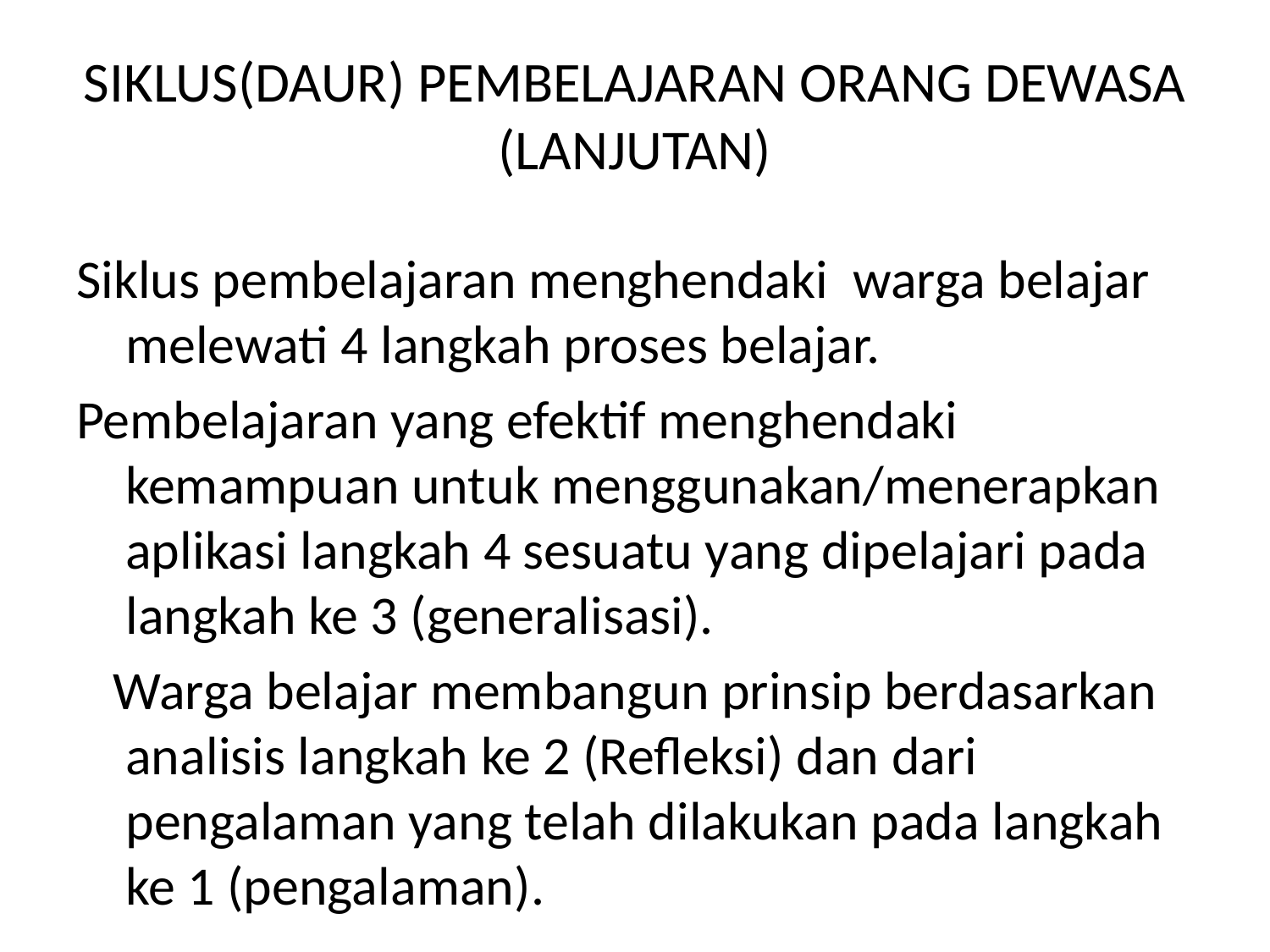

# SIKLUS(DAUR) PEMBELAJARAN ORANG DEWASA (LANJUTAN)
Siklus pembelajaran menghendaki  warga belajar melewati 4 langkah proses belajar.
Pembelajaran yang efektif menghendaki kemampuan untuk menggunakan/menerapkan aplikasi langkah 4 sesuatu yang dipelajari pada langkah ke 3 (generalisasi).
   Warga belajar membangun prinsip berdasarkan analisis langkah ke 2 (Refleksi) dan dari pengalaman yang telah dilakukan pada langkah ke 1 (pengalaman).